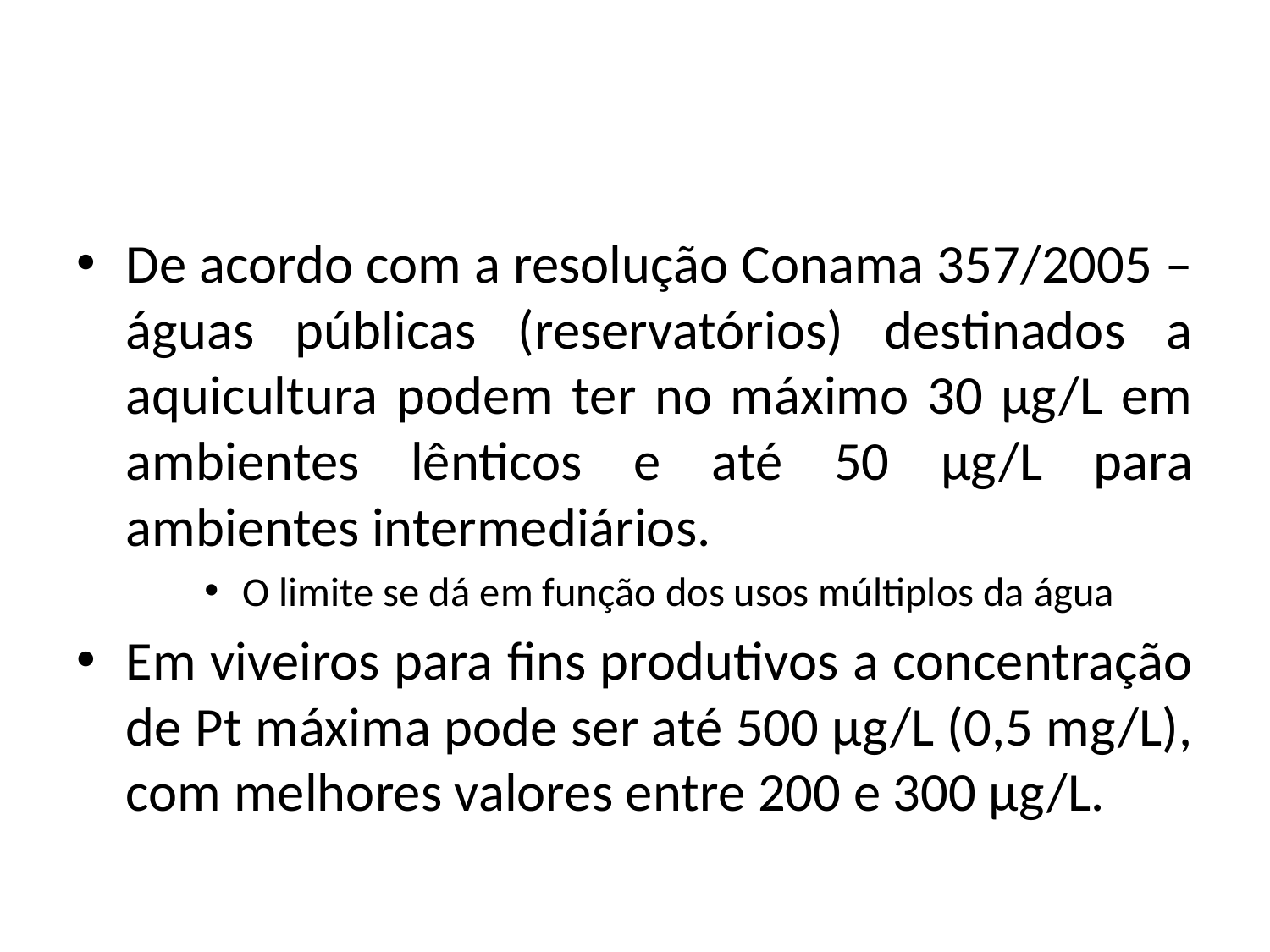

#
De acordo com a resolução Conama 357/2005 – águas públicas (reservatórios) destinados a aquicultura podem ter no máximo 30 µg/L em ambientes lênticos e até 50 µg/L para ambientes intermediários.
O limite se dá em função dos usos múltiplos da água
Em viveiros para fins produtivos a concentração de Pt máxima pode ser até 500 µg/L (0,5 mg/L), com melhores valores entre 200 e 300 µg/L.